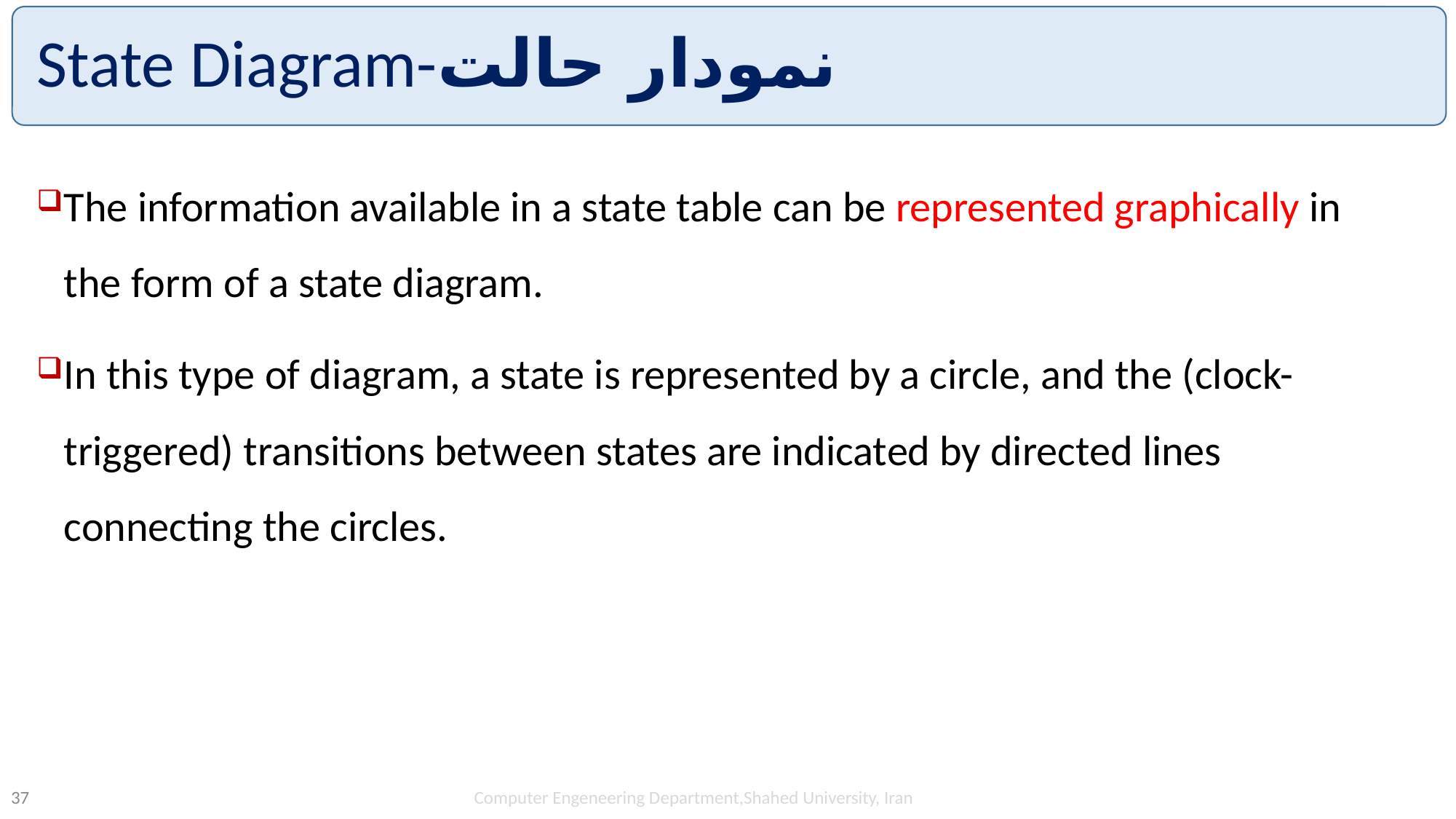

# State Diagram-نمودار حالت
The information available in a state table can be represented graphically in the form of a state diagram.
In this type of diagram, a state is represented by a circle, and the (clock-triggered) transitions between states are indicated by directed lines connecting the circles.
Computer Engeneering Department,Shahed University, Iran
37